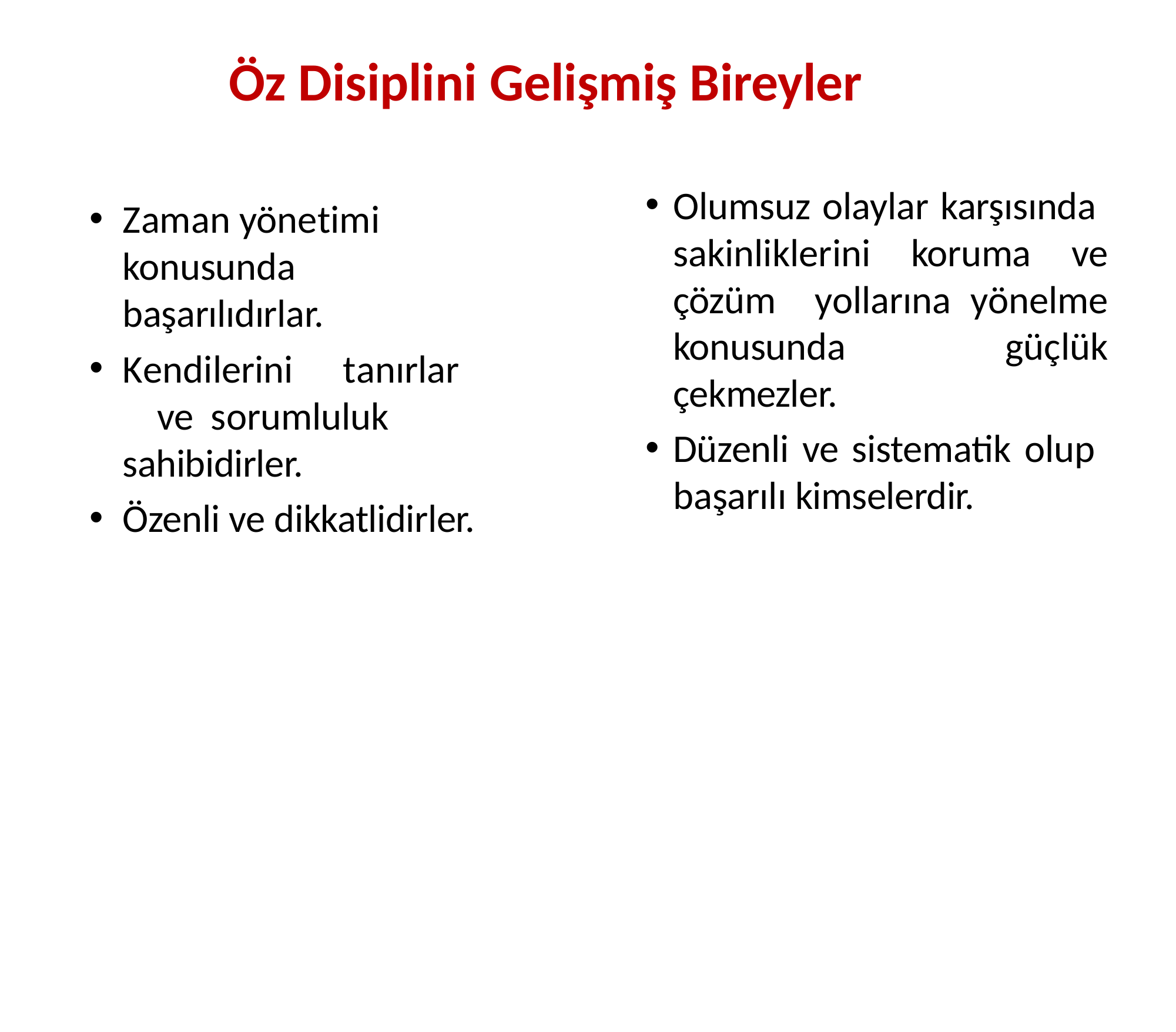

# Öz Disiplini Gelişmiş Bireyler
Olumsuz olaylar karşısında  sakinliklerini koruma ve çözüm  yollarına yönelme konusunda  güçlük çekmezler.
Düzenli ve sistematik olup  başarılı kimselerdir.
Zaman yönetimi  konusunda başarılıdırlar.
Kendilerini	tanırlar	ve  sorumluluk sahibidirler.
Özenli ve dikkatlidirler.